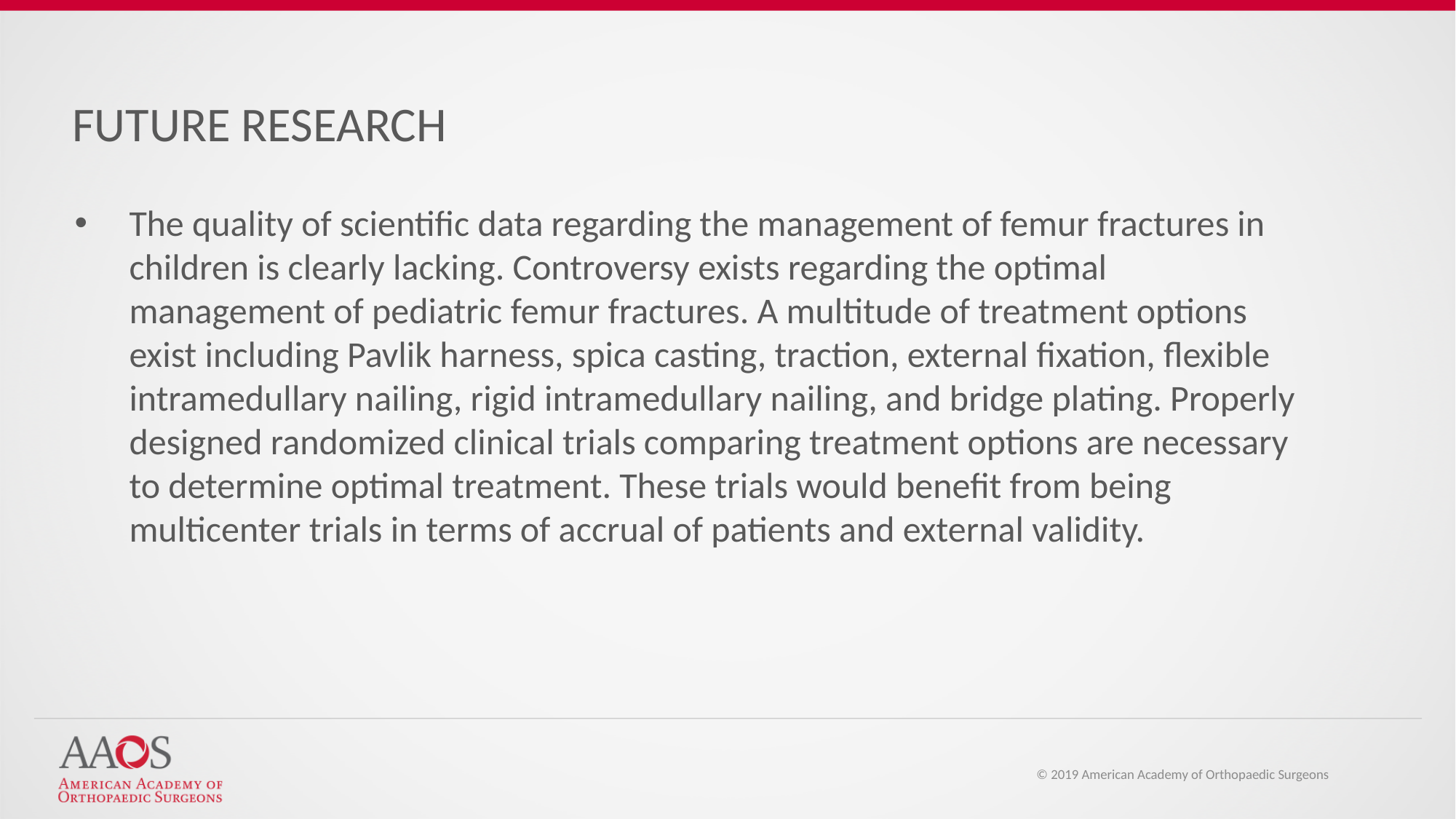

FUTURE RESEARCH
The quality of scientific data regarding the management of femur fractures in children is clearly lacking. Controversy exists regarding the optimal management of pediatric femur fractures. A multitude of treatment options exist including Pavlik harness, spica casting, traction, external fixation, flexible intramedullary nailing, rigid intramedullary nailing, and bridge plating. Properly designed randomized clinical trials comparing treatment options are necessary to determine optimal treatment. These trials would benefit from being multicenter trials in terms of accrual of patients and external validity.
© 2019 American Academy of Orthopaedic Surgeons